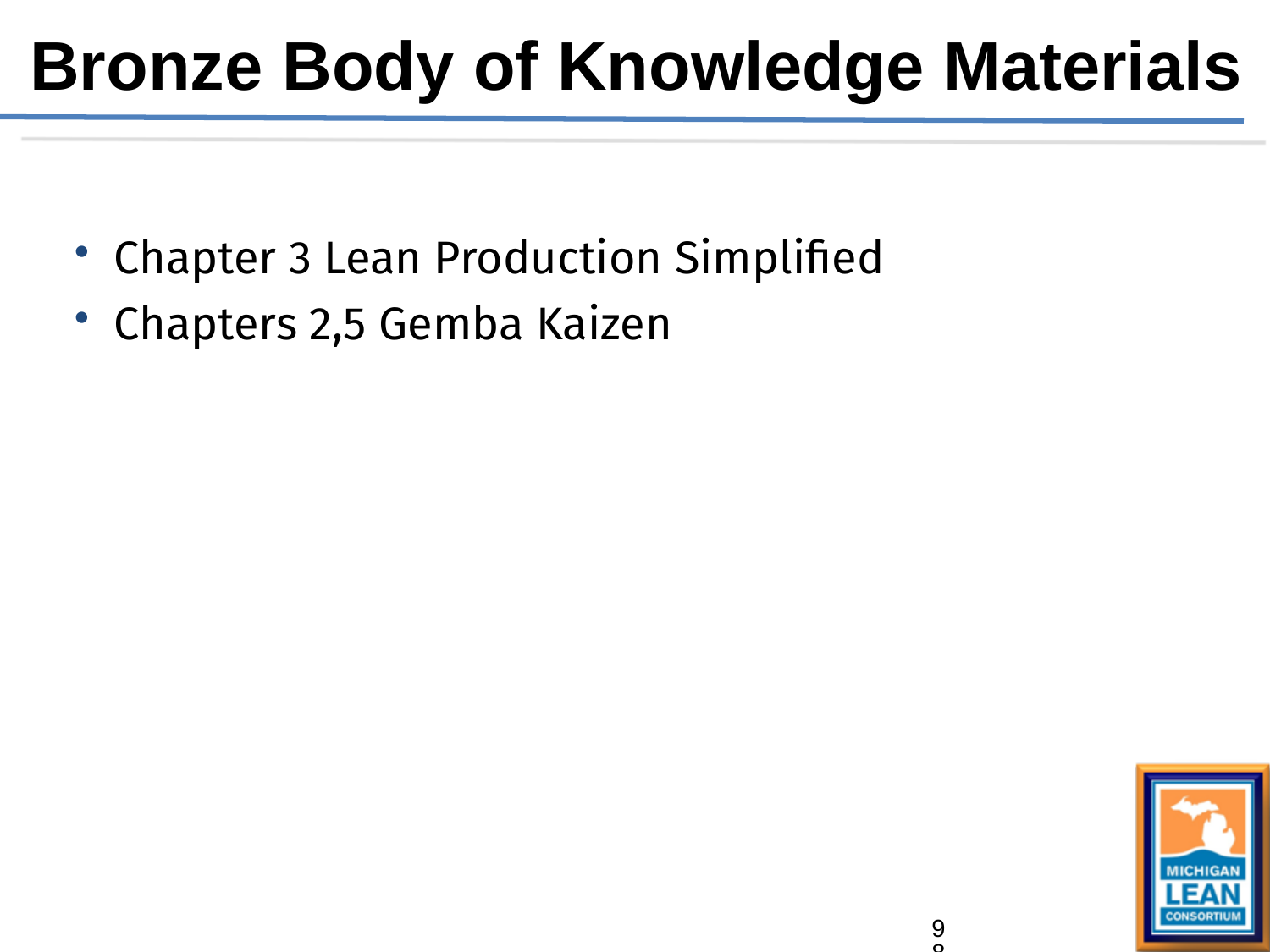

Bronze Body of Knowledge Materials
Chapter 3 Lean Production Simplified
Chapters 2,5 Gemba Kaizen
98